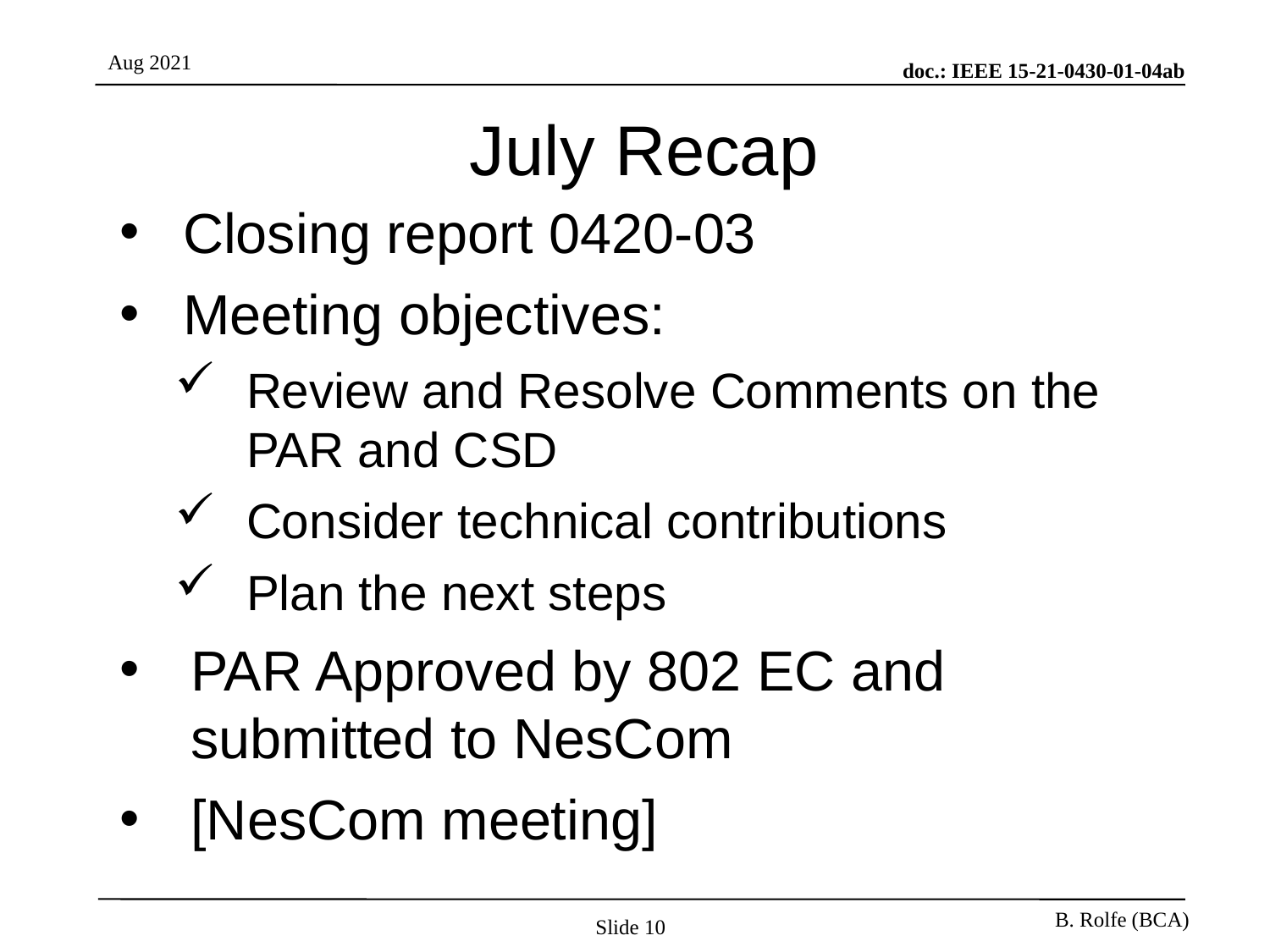

# July Recap
Closing report 0420-03
Meeting objectives:
Review and Resolve Comments on the PAR and CSD
Consider technical contributions
Plan the next steps
PAR Approved by 802 EC and submitted to NesCom
[NesCom meeting]

Slide 10